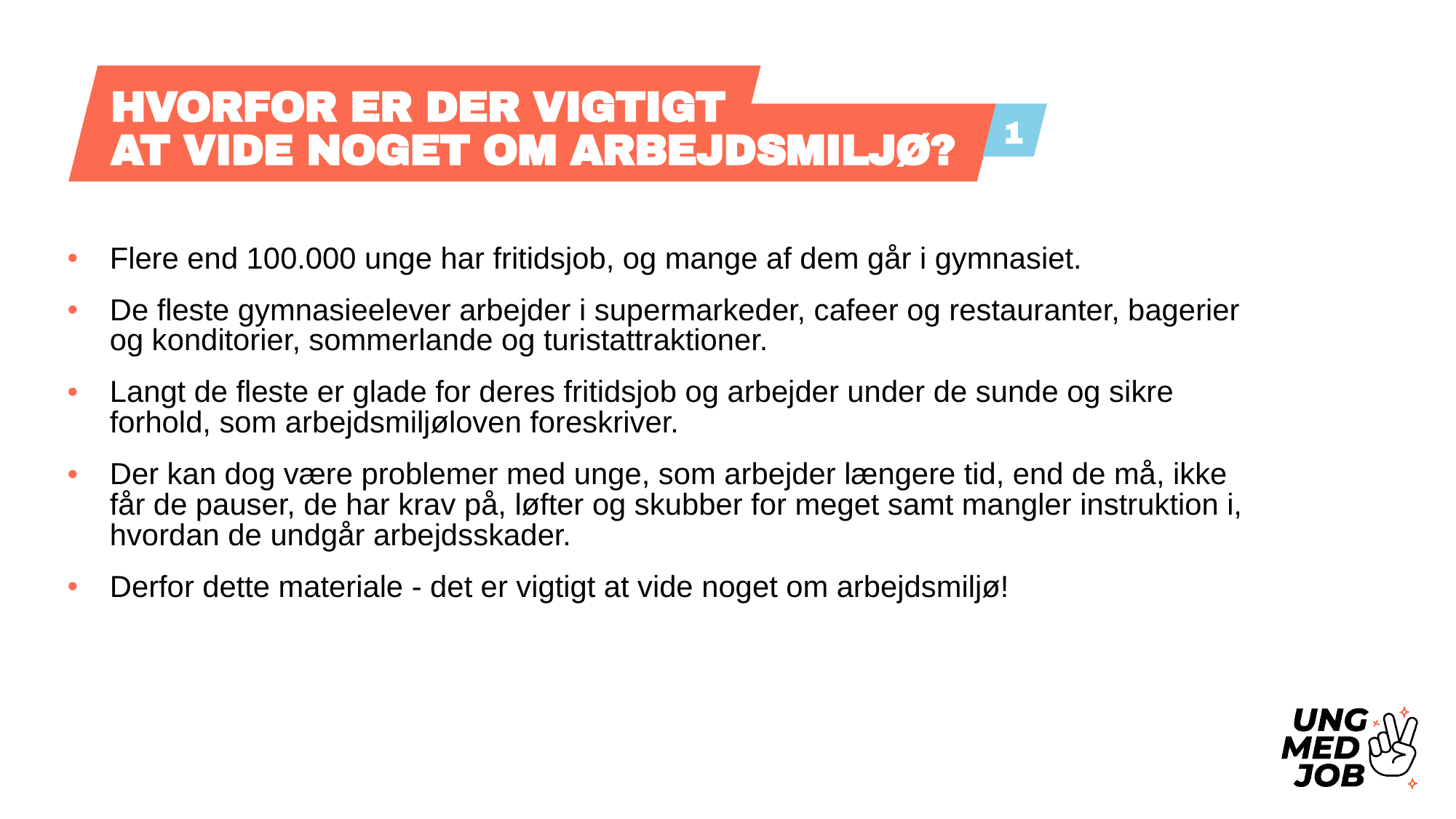

HVORFOR ER DER VIGTIGT
AT VIDE NOGET OM ARBEJDSMILJØ?

1
Flere end 100.000 unge har fritidsjob, og mange af dem går i gymnasiet.
De fleste gymnasieelever arbejder i supermarkeder, cafeer og restauranter, bagerier og konditorier, sommerlande og turistattraktioner.
Langt de fleste er glade for deres fritidsjob og arbejder under de sunde og sikre forhold, som arbejdsmiljøloven foreskriver.
Der kan dog være problemer med unge, som arbejder længere tid, end de må, ikke får de pauser, de har krav på, løfter og skubber for meget samt mangler instruktion i, hvordan de undgår arbejdsskader.
Derfor dette materiale - det er vigtigt at vide noget om arbejdsmiljø!

Del 1. Hvorfor skal du vide noget om arbejdsmiljø